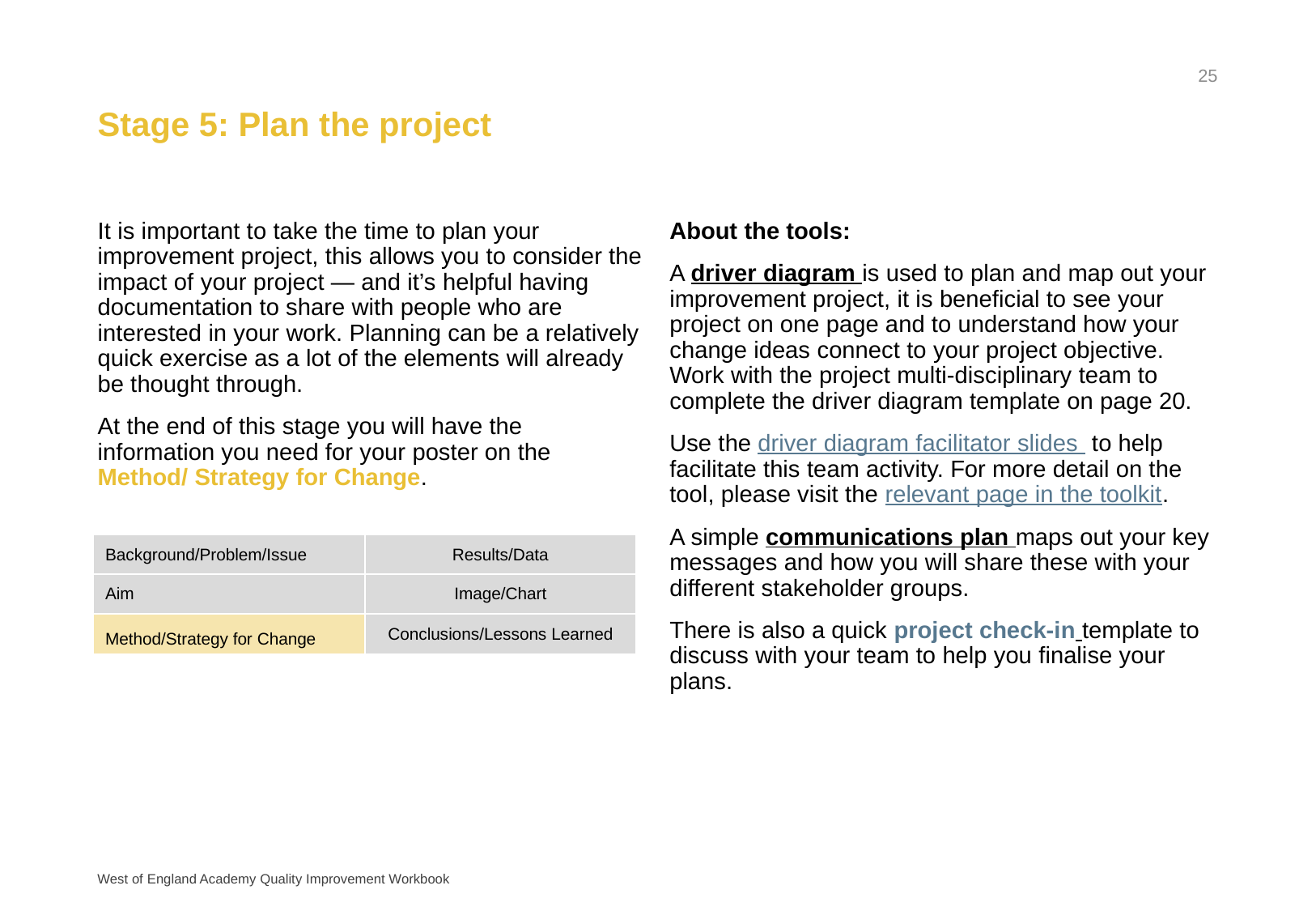

25
# Stage 5: Plan the project
It is important to take the time to plan your improvement project, this allows you to consider the impact of your project — and it’s helpful having documentation to share with people who are interested in your work. Planning can be a relatively quick exercise as a lot of the elements will already be thought through.
At the end of this stage you will have the information you need for your poster on the Method/ Strategy for Change.

About the tools:
A driver diagram is used to plan and map out your improvement project, it is beneficial to see your project on one page and to understand how your change ideas connect to your project objective. Work with the project multi-disciplinary team to complete the driver diagram template on page 20.
Use the driver diagram facilitator slides  to help facilitate this team activity. For more detail on the tool, please visit the relevant page in the toolkit.
A simple communications plan maps out your key messages and how you will share these with your different stakeholder groups.
There is also a quick project check-in template to discuss with your team to help you finalise your plans.

| Background/Problem/Issue | Results/Data |
| --- | --- |
| Aim | Image/Chart |
| Method/Strategy for Change | Conclusions/Lessons Learned |
West of England Academy Quality Improvement Workbook